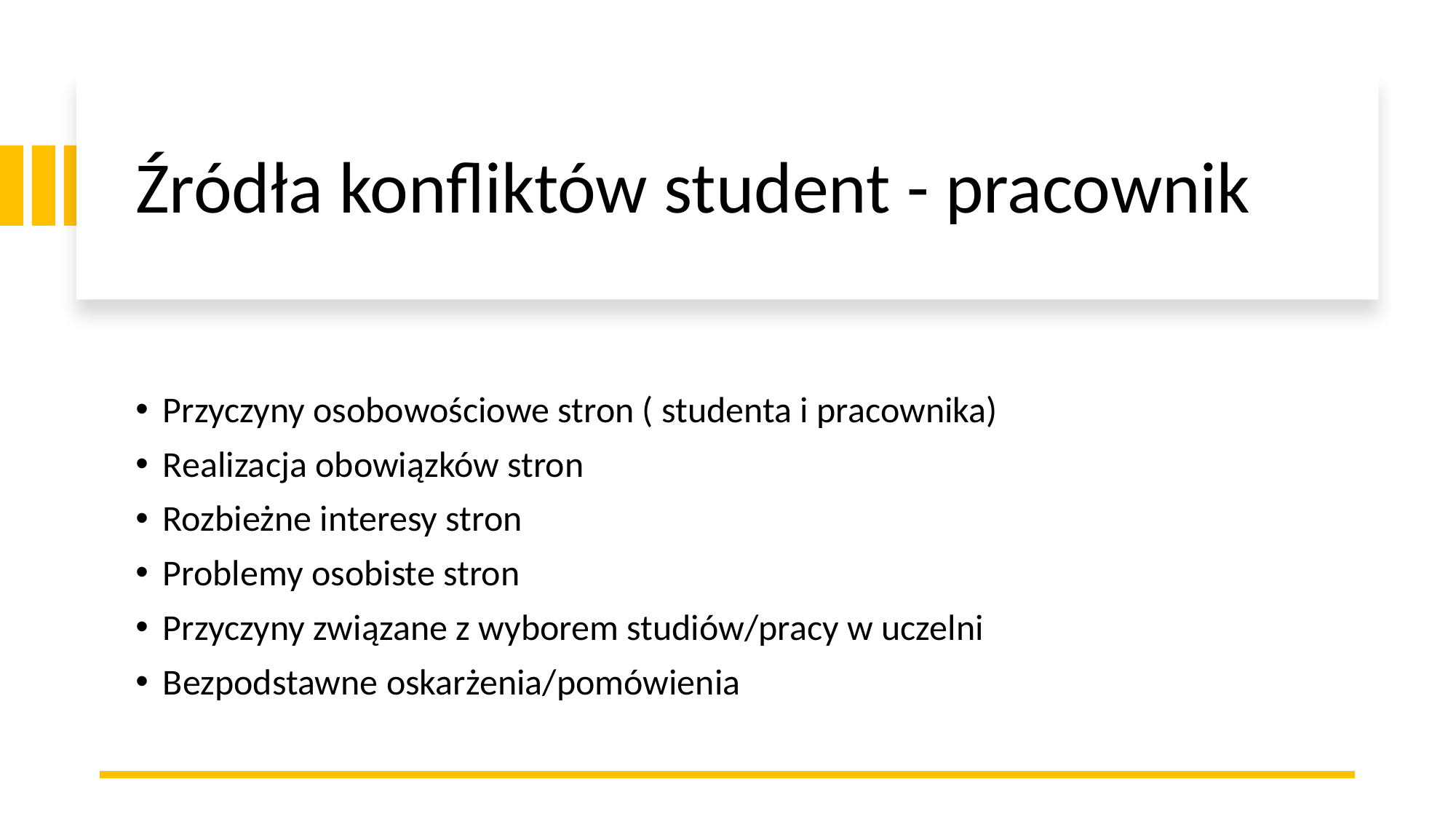

# Źródła konfliktów student - pracownik

Przyczyny osobowościowe stron ( studenta i pracownika)
Realizacja obowiązków stron
Rozbieżne interesy stron
Problemy osobiste stron
Przyczyny związane z wyborem studiów/pracy w uczelni
Bezpodstawne oskarżenia/pomówienia